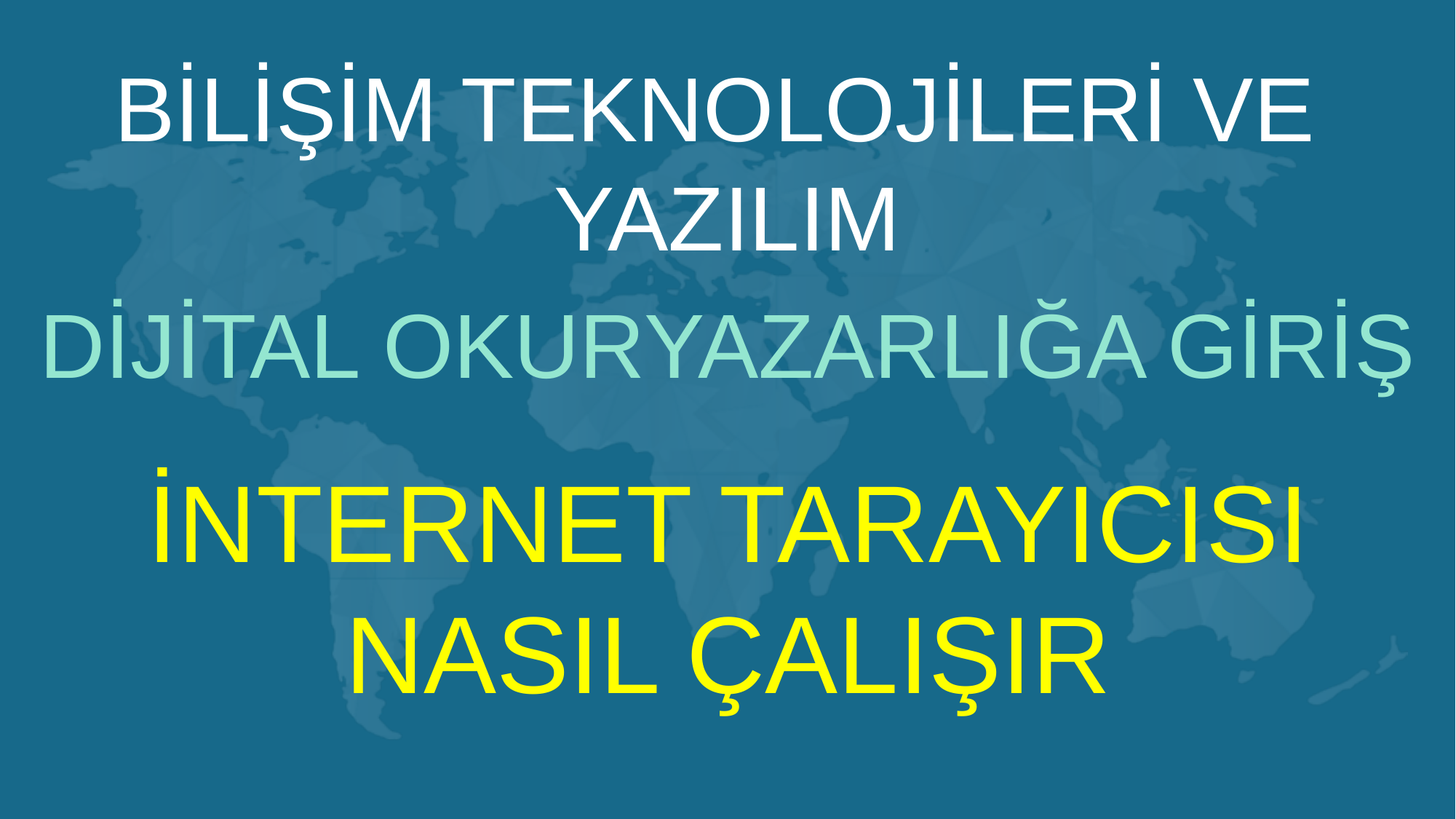

BİLİŞİM TEKNOLOJİLERİ VE
YAZILIM
DİJİTAL OKURYAZARLIĞA GİRİŞ
İNTERNET TARAYICISI NASIL ÇALIŞIR